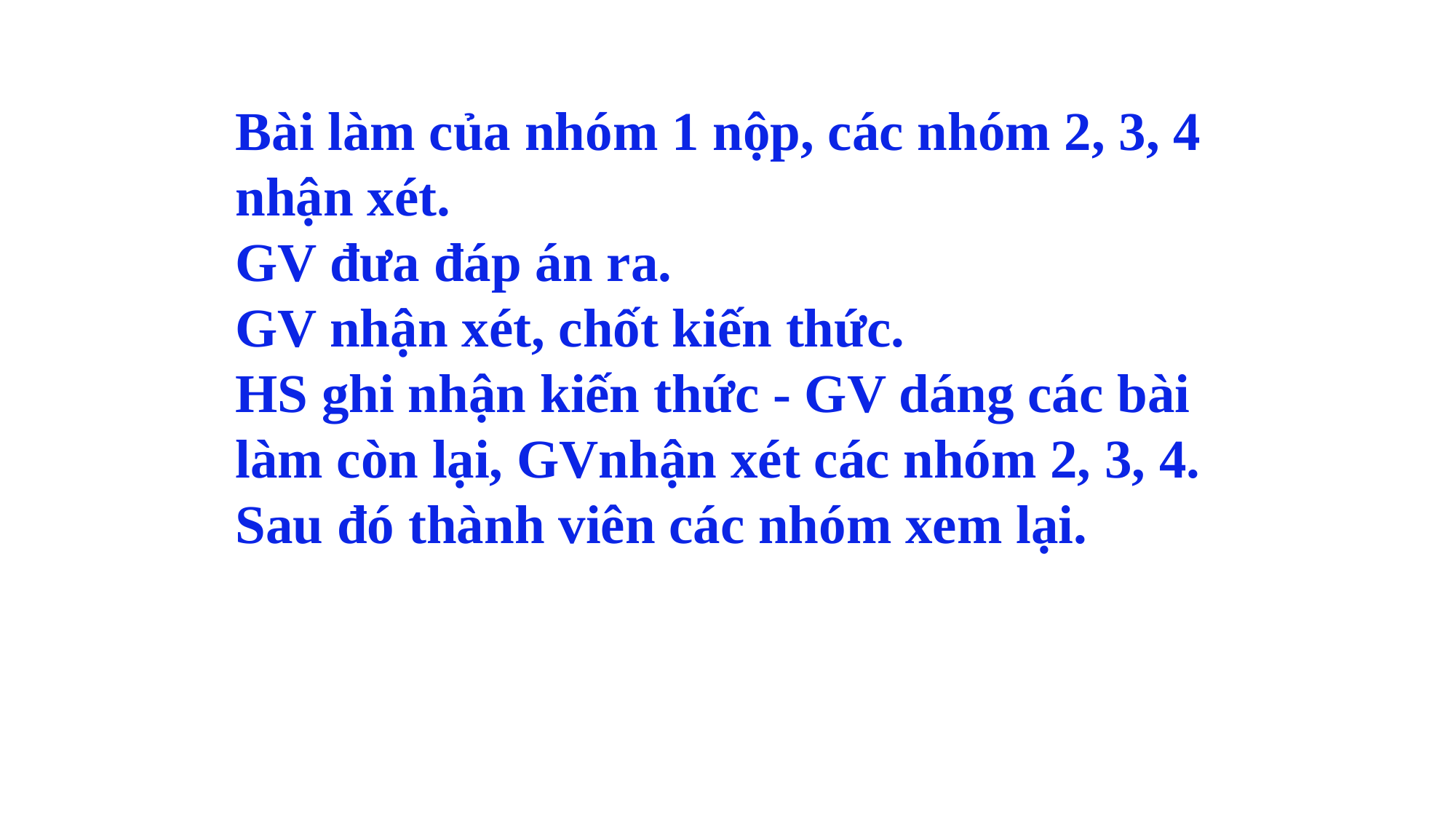

Bài làm của nhóm 1 nộp, các nhóm 2, 3, 4 nhận xét.
GV đưa đáp án ra.
GV nhận xét, chốt kiến thức.
HS ghi nhận kiến thức - GV dáng các bài làm còn lại, GVnhận xét các nhóm 2, 3, 4. Sau đó thành viên các nhóm xem lại.